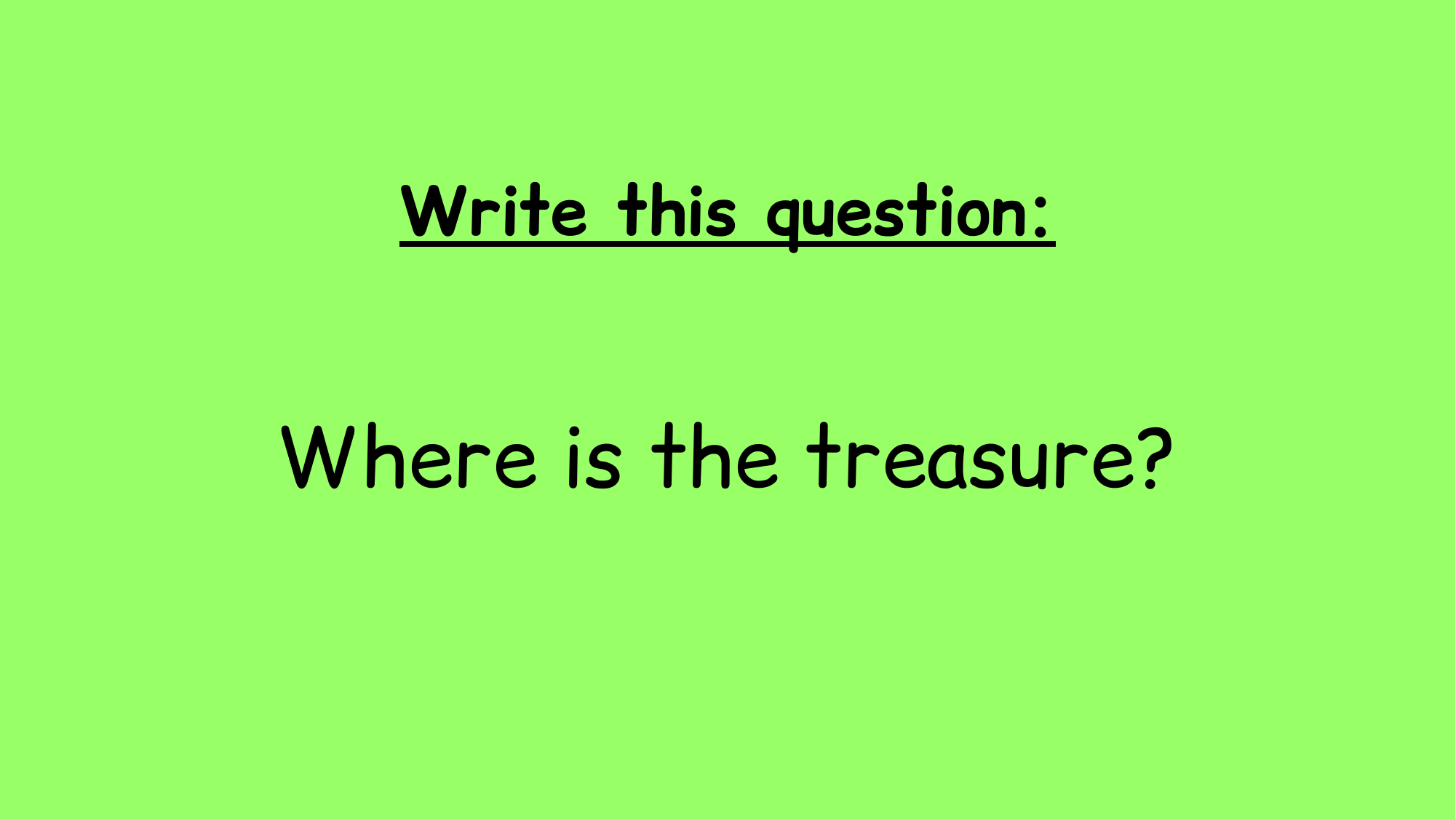

Write this question:

Where is the treasure?